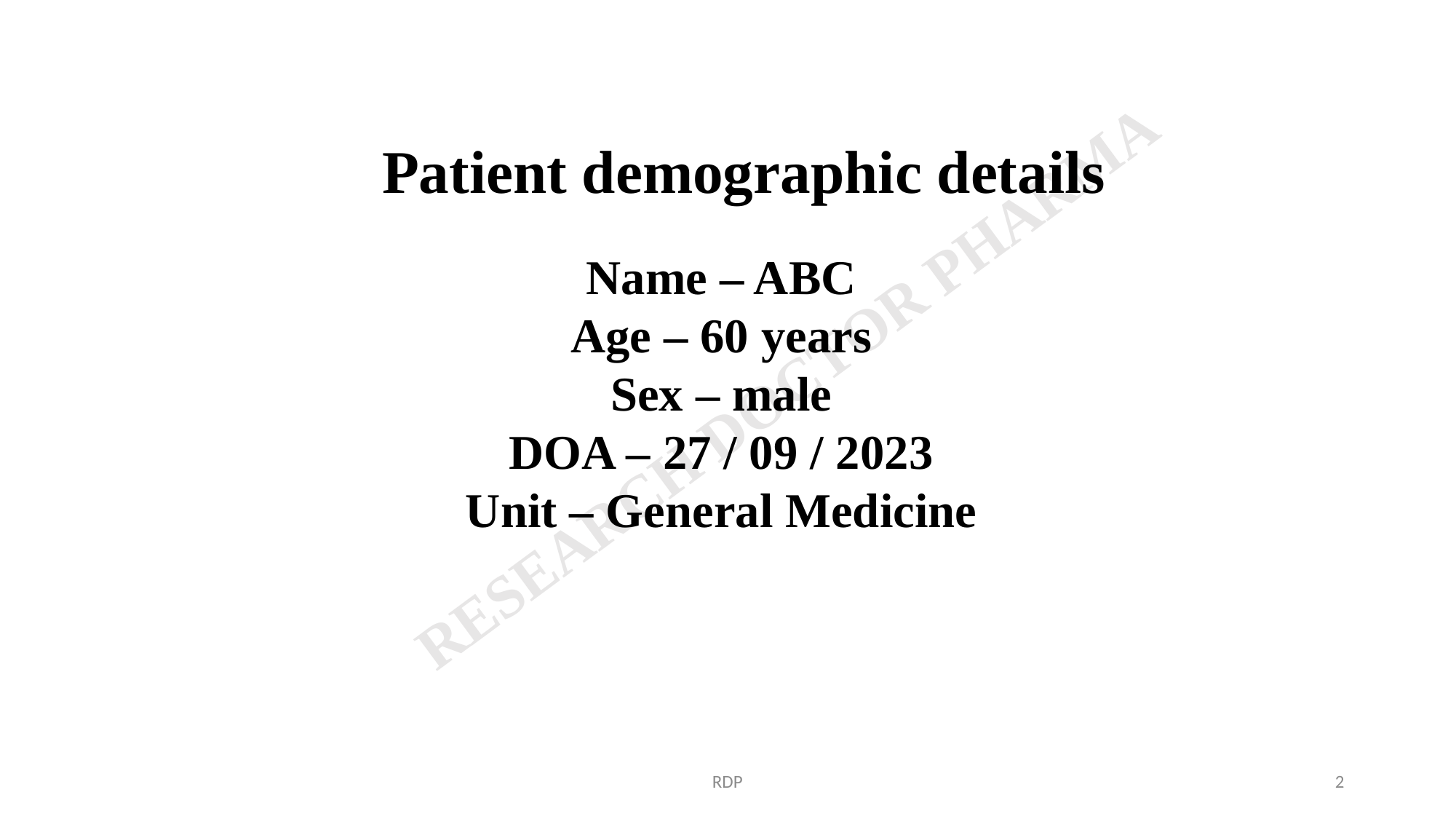

Patient demographic details
Name – ABC
Age – 60 years
Sex – male
DOA – 27 / 09 / 2023
Unit – General Medicine

RDP
2